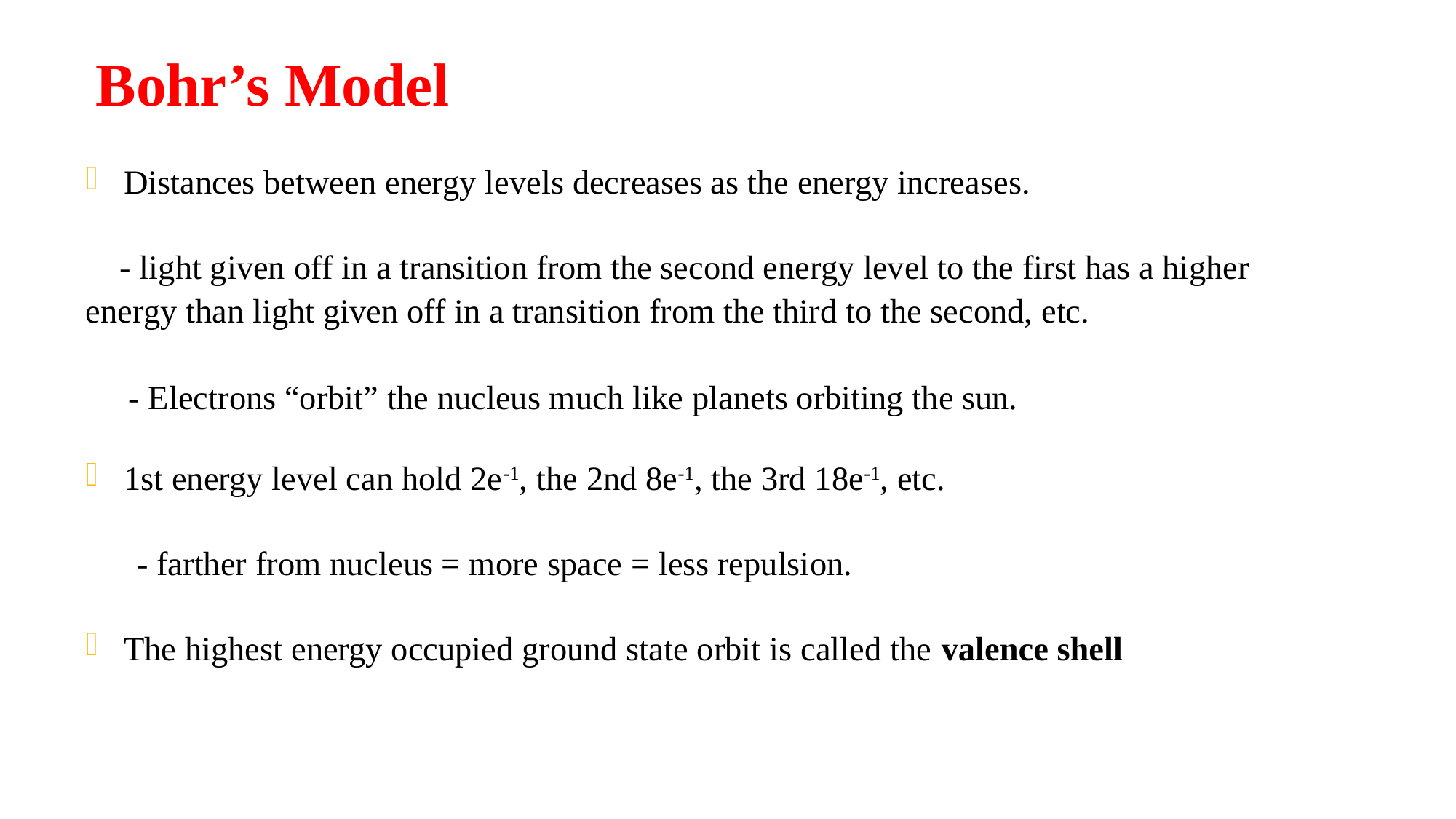

# Bohr’s Model
Distances between energy levels decreases as the energy increases.

    - light given off in a transition from the second energy level to the first has a higher energy than light given off in a transition from the third to the second, etc.

     - Electrons “orbit” the nucleus much like planets orbiting the sun.

1st energy level can hold 2e-1, the 2nd 8e-1, the 3rd 18e-1, etc.

      - farther from nucleus = more space = less repulsion.

The highest energy occupied ground state orbit is called the valence shell